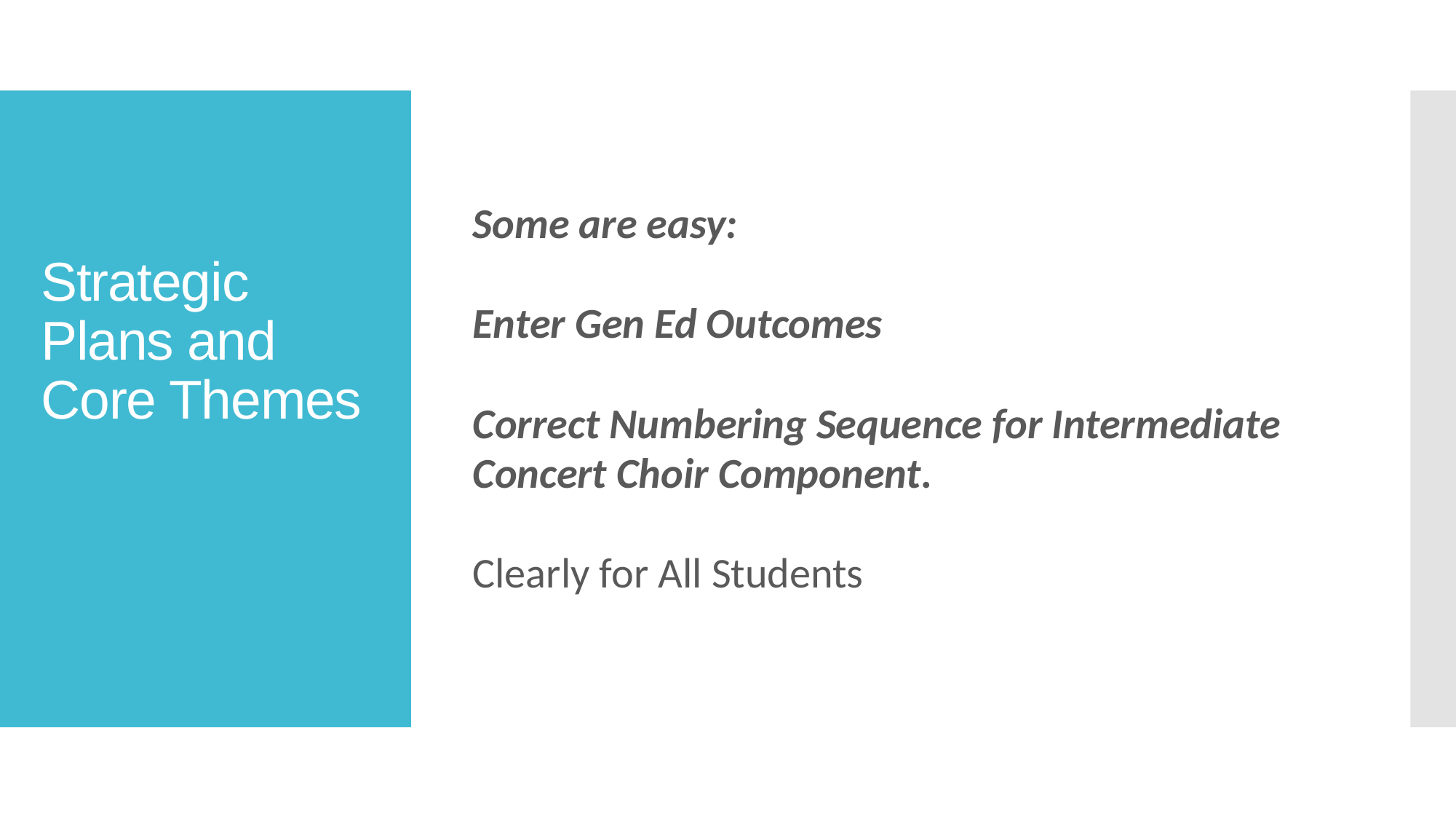

Some are easy:

Enter Gen Ed Outcomes

Correct Numbering Sequence for Intermediate Concert Choir Component.

Clearly for All Students

# Strategic Plans and Core Themes